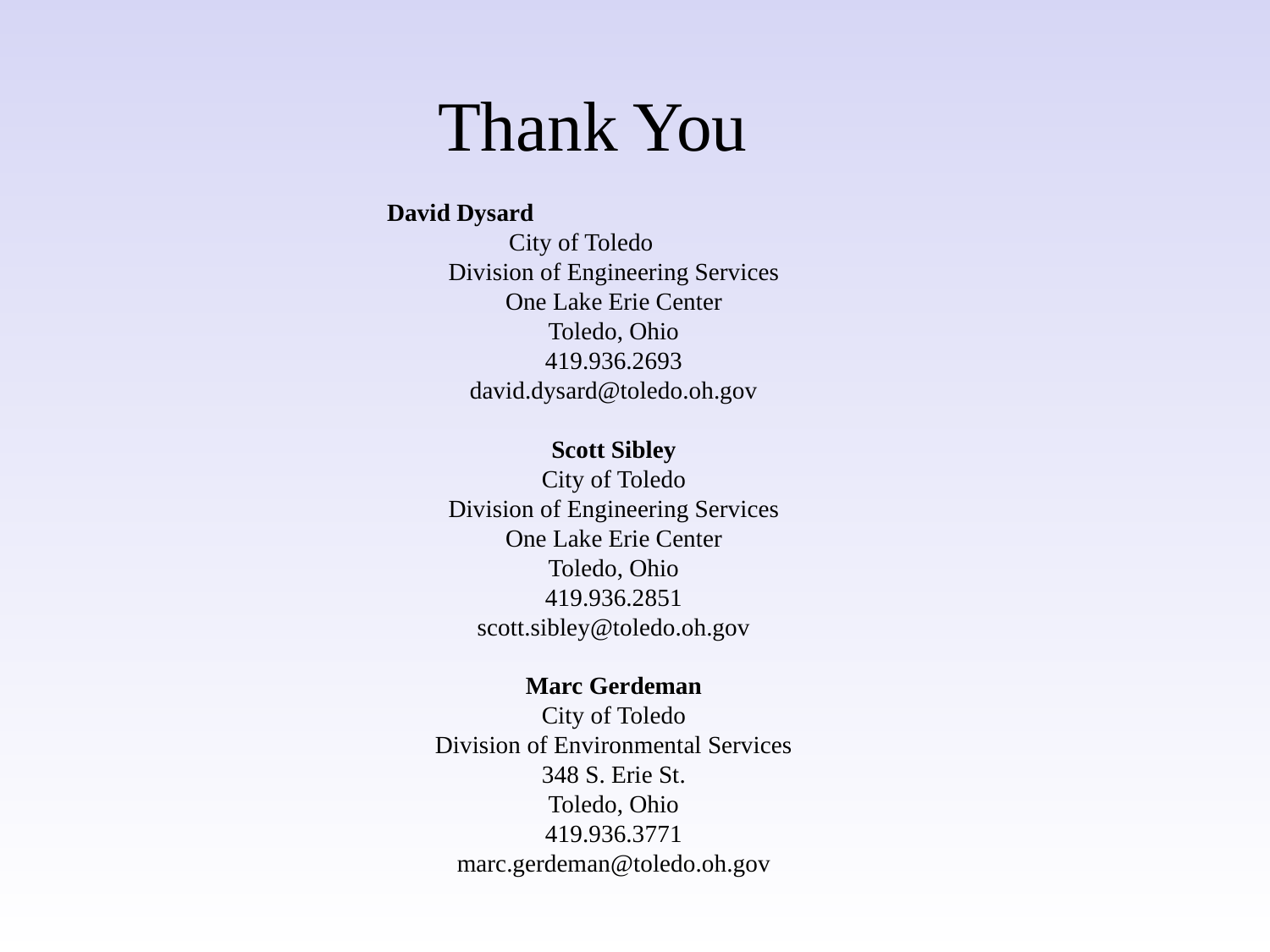

Thank You
David Dysard
                                             City of Toledo
Division of Engineering Services
One Lake Erie Center
Toledo, Ohio
419.936.2693
david.dysard@toledo.oh.gov

Scott Sibley
City of Toledo
Division of Engineering Services
One Lake Erie Center
Toledo, Ohio
419.936.2851
scott.sibley@toledo.oh.gov

Marc Gerdeman
City of Toledo
Division of Environmental Services
348 S. Erie St.
Toledo, Ohio
419.936.3771
marc.gerdeman@toledo.oh.gov